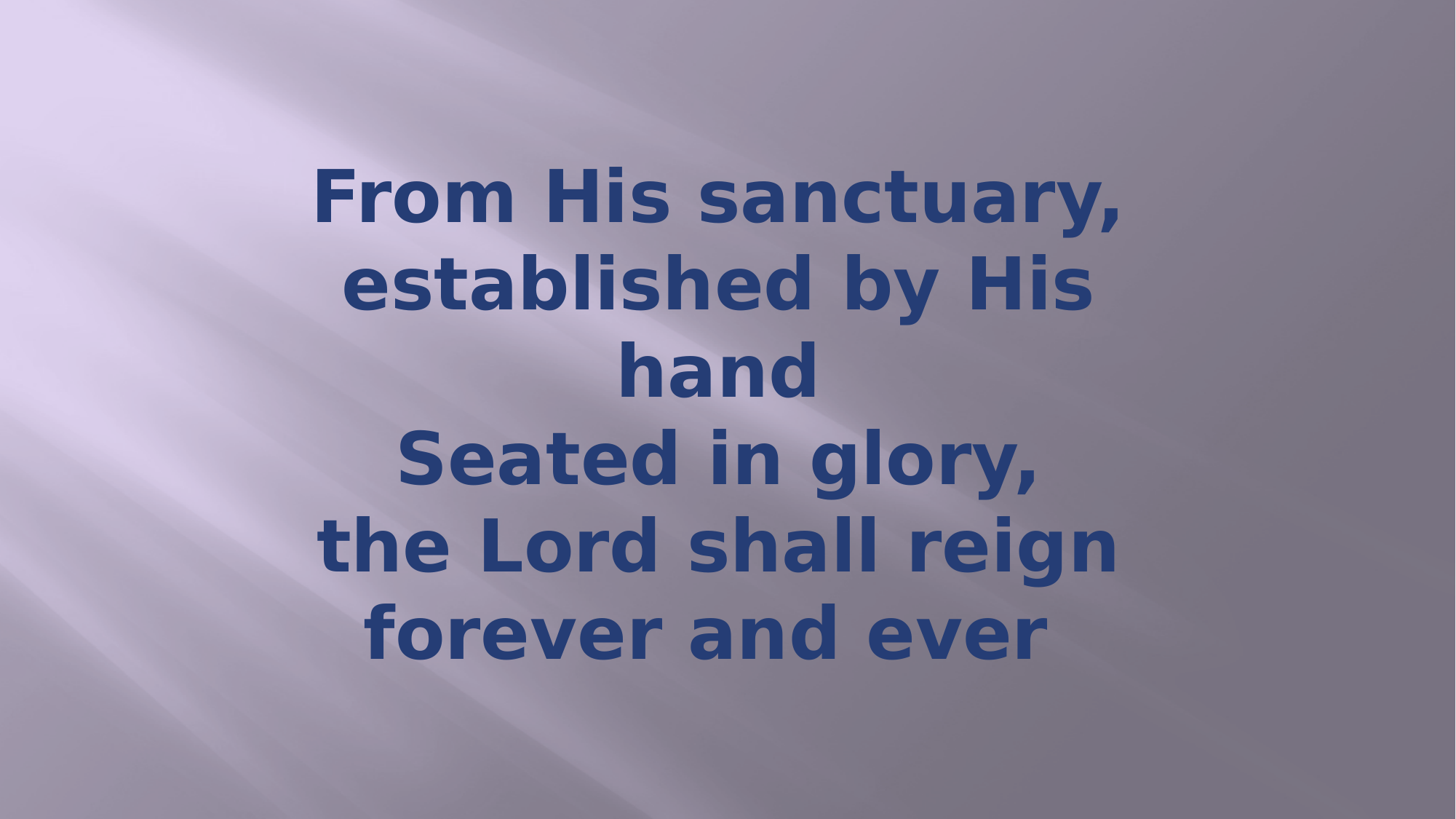

# From His sanctuary, established by His hand Seated in glory, the Lord shall reign forever and ever